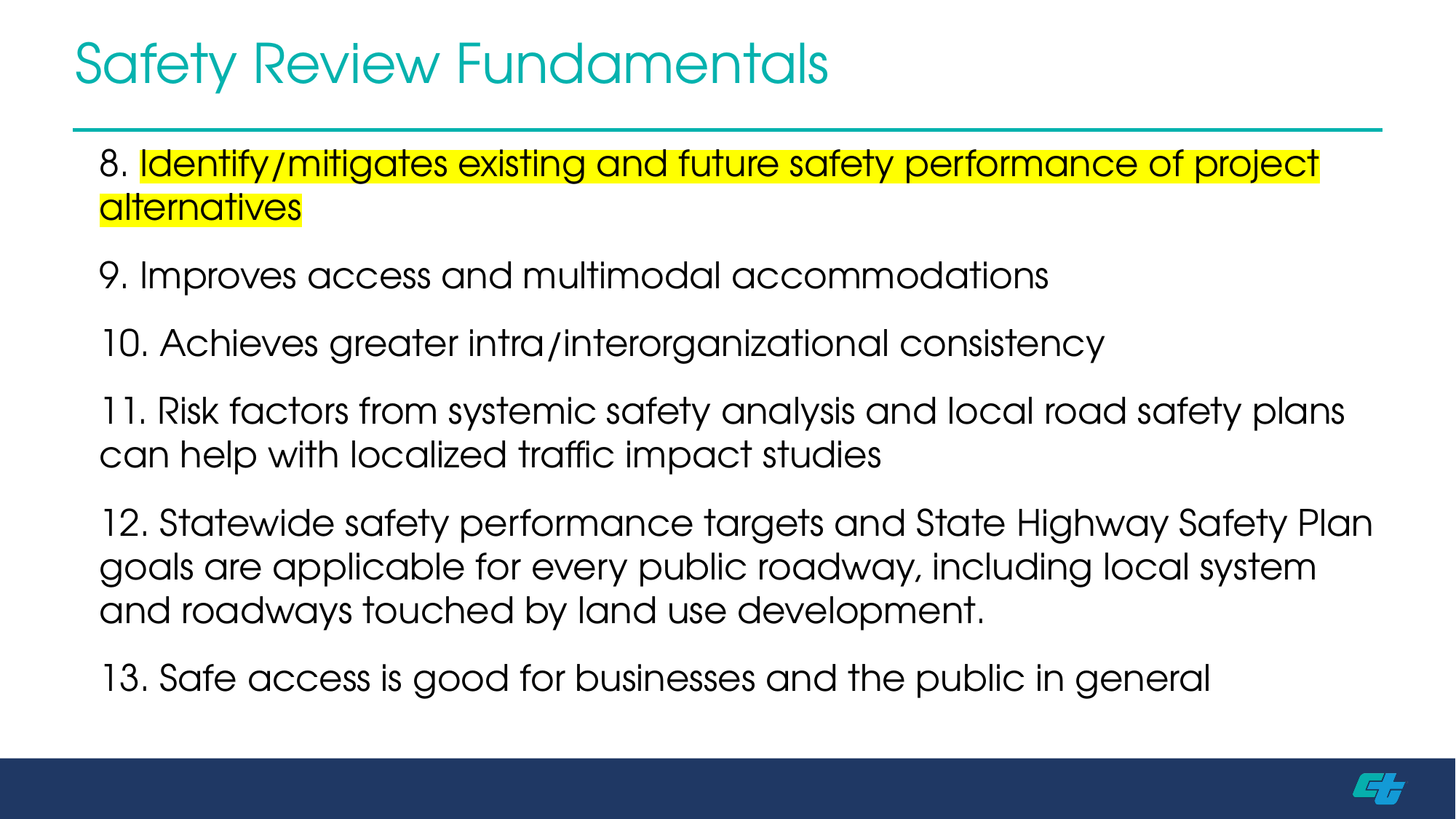

# Safety Review Fundamentals
8. Identify/mitigates existing and future safety performance of project alternatives
9. Improves access and multimodal accommodations
10. Achieves greater intra/interorganizational consistency
11. Risk factors from systemic safety analysis and local road safety plans can help with localized traffic impact studies
12. Statewide safety performance targets and State Highway Safety Plan goals are applicable for every public roadway, including local system and roadways touched by land use development.
13. Safe access is good for businesses and the public in general